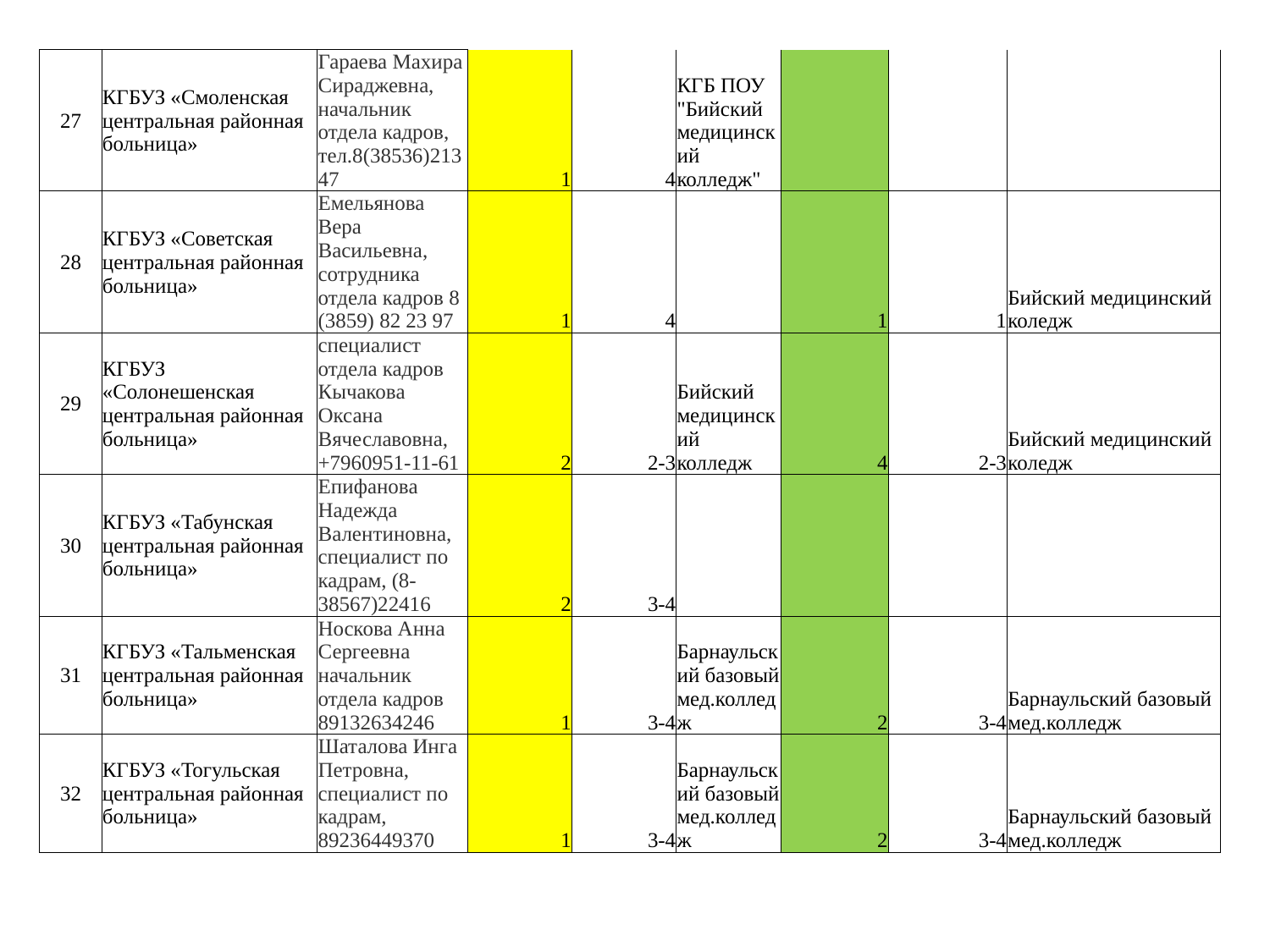

| 27 | КГБУЗ «Смоленская центральная районная больница» | Гараева Махира Сираджевна, начальник отдела кадров, тел.8(38536)21347 | 1 | 4 | КГБ ПОУ "Бийский медицинский колледж" |  |  |  |
| --- | --- | --- | --- | --- | --- | --- | --- | --- |
| 28 | КГБУЗ «Советская центральная районная больница» | Емельянова Вера Васильевна, сотрудника отдела кадров 8 (3859) 82 23 97 | 1 | 4 |  | 1 | 1 | Бийский медицинский коледж |
| 29 | КГБУЗ «Солонешенская центральная районная больница» | специалист отдела кадров Кычакова Оксана Вячеславовна, +7960951-11-61 | 2 | 2-3 | Бийский медицинский колледж | 4 | 2-3 | Бийский медицинский коледж |
| 30 | КГБУЗ «Табунская центральная районная больница» | Епифанова Надежда Валентиновна, специалист по кадрам, (8-38567)22416 | 2 | 3-4 |  |  |  |  |
| 31 | КГБУЗ «Тальменская центральная районная больница» | Носкова Анна Сергеевна начальник отдела кадров 89132634246 | 1 | 3-4 | Барнаульский базовый мед.колледж | 2 | 3-4 | Барнаульский базовый мед.колледж |
| 32 | КГБУЗ «Тогульская центральная районная больница» | Шаталова Инга Петровна, специалист по кадрам, 89236449370 | 1 | 3-4 | Барнаульский базовый мед.колледж | 2 | 3-4 | Барнаульский базовый мед.колледж |